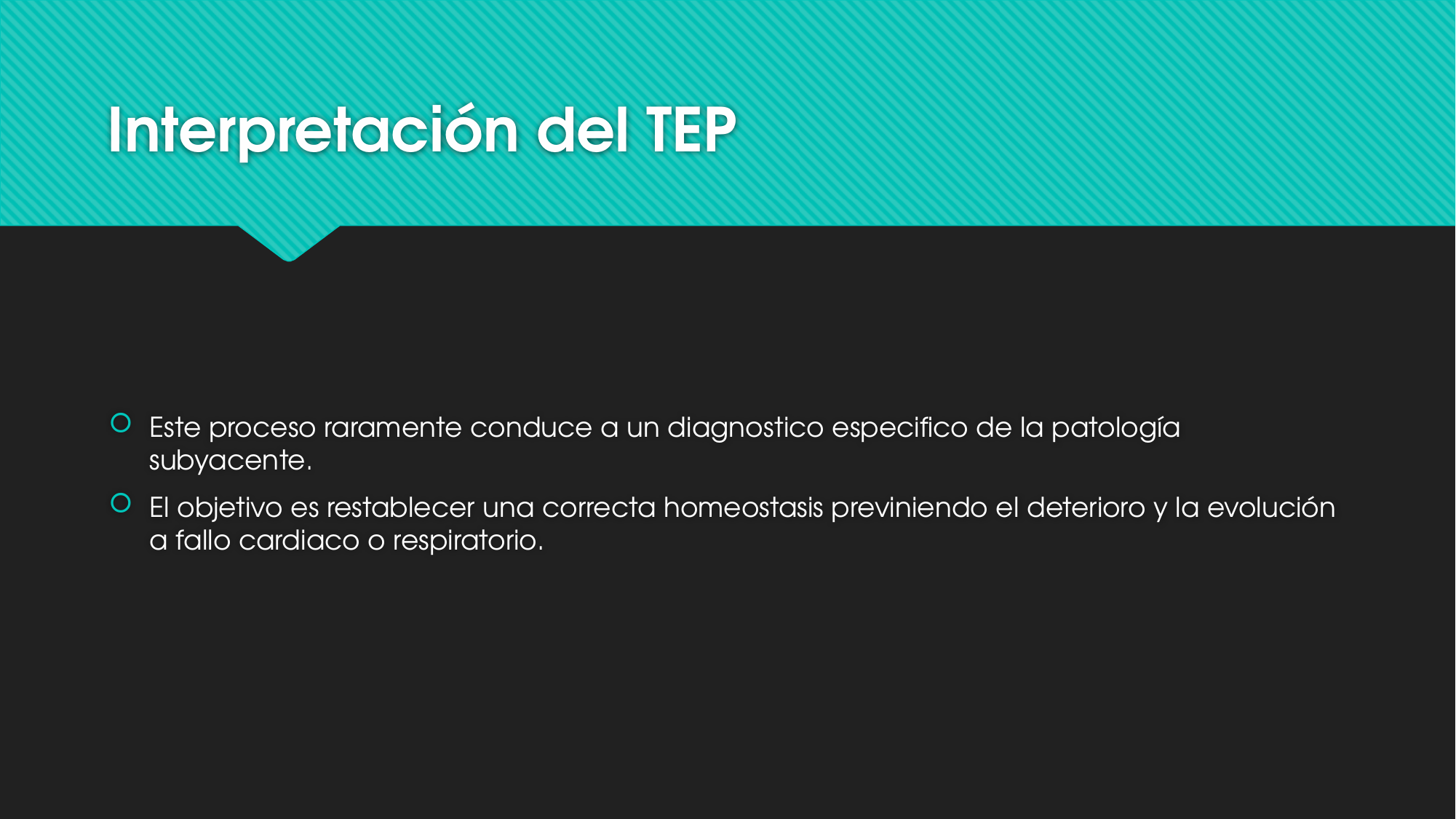

# Interpretación del TEP
Este proceso raramente conduce a un diagnostico especifico de la patología subyacente.
El objetivo es restablecer una correcta homeostasis previniendo el deterioro y la evolución a fallo cardiaco o respiratorio.